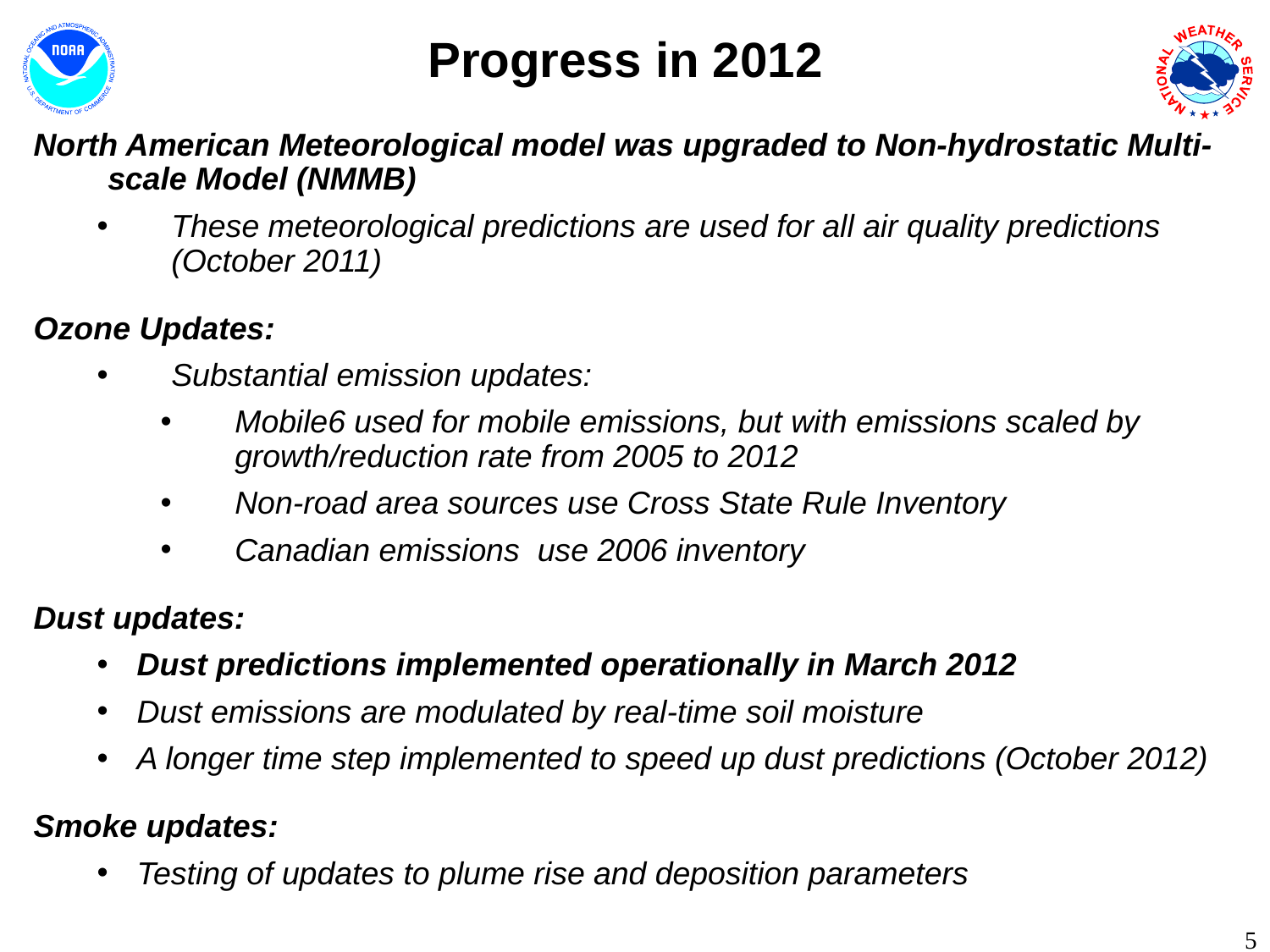

# Progress in 2012
North American Meteorological model was upgraded to Non-hydrostatic Multi-scale Model (NMMB)
These meteorological predictions are used for all air quality predictions (October 2011)

Ozone Updates:
Substantial emission updates:
Mobile6 used for mobile emissions, but with emissions scaled by growth/reduction rate from 2005 to 2012
Non-road area sources use Cross State Rule Inventory
Canadian emissions  use 2006 inventory

Dust updates:
Dust predictions implemented operationally in March 2012
Dust emissions are modulated by real-time soil moisture
A longer time step implemented to speed up dust predictions (October 2012)

Smoke updates:
Testing of updates to plume rise and deposition parameters

5